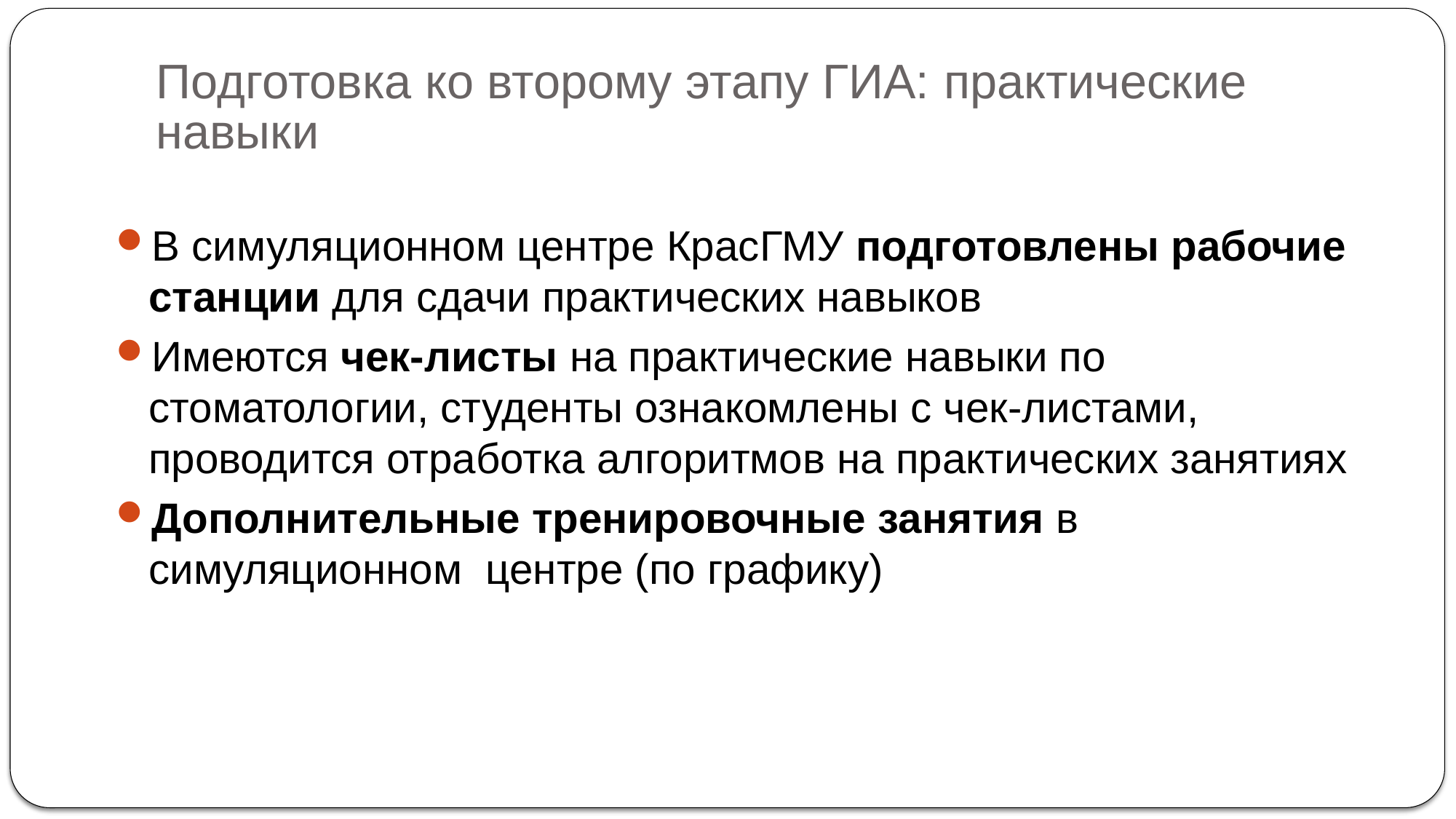

# Подготовка ко второму этапу ГИА: практические навыки
В симуляционном центре КрасГМУ подготовлены рабочие станции для сдачи практических навыков
Имеются чек-листы на практические навыки по стоматологии, студенты ознакомлены с чек-листами, проводится отработка алгоритмов на практических занятиях
Дополнительные тренировочные занятия в симуляционном  центре (по графику)